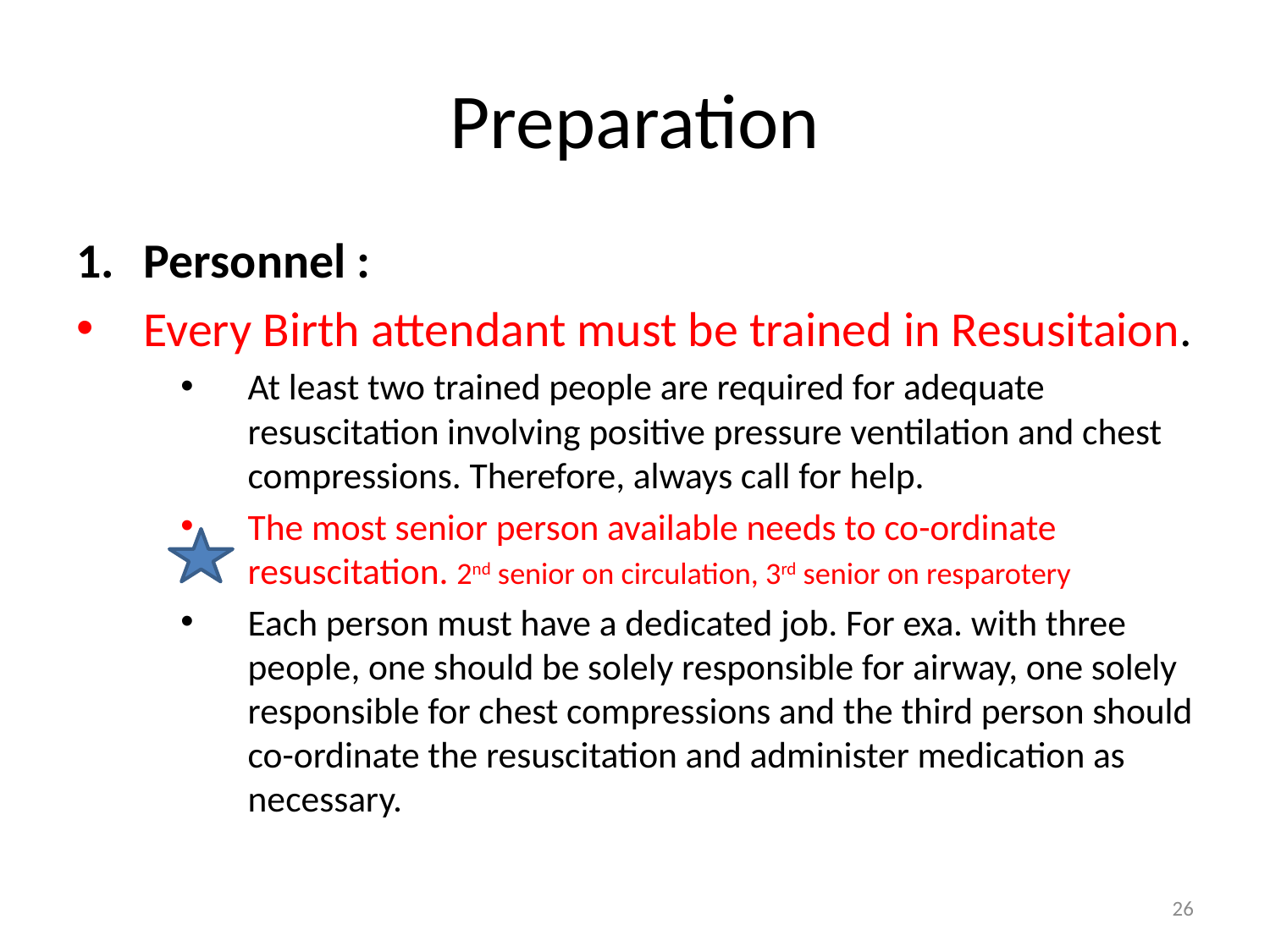

# Preparation
Personnel :
Every Birth attendant must be trained in Resusitaion.
At least two trained people are required for adequate resuscitation involving positive pressure ventilation and chest compressions. Therefore, always call for help.
The most senior person available needs to co-ordinate resuscitation. 2nd senior on circulation, 3rd senior on resparotery
Each person must have a dedicated job. For exa. with three people, one should be solely responsible for airway, one solely responsible for chest compressions and the third person should co-ordinate the resuscitation and administer medication as necessary.

26